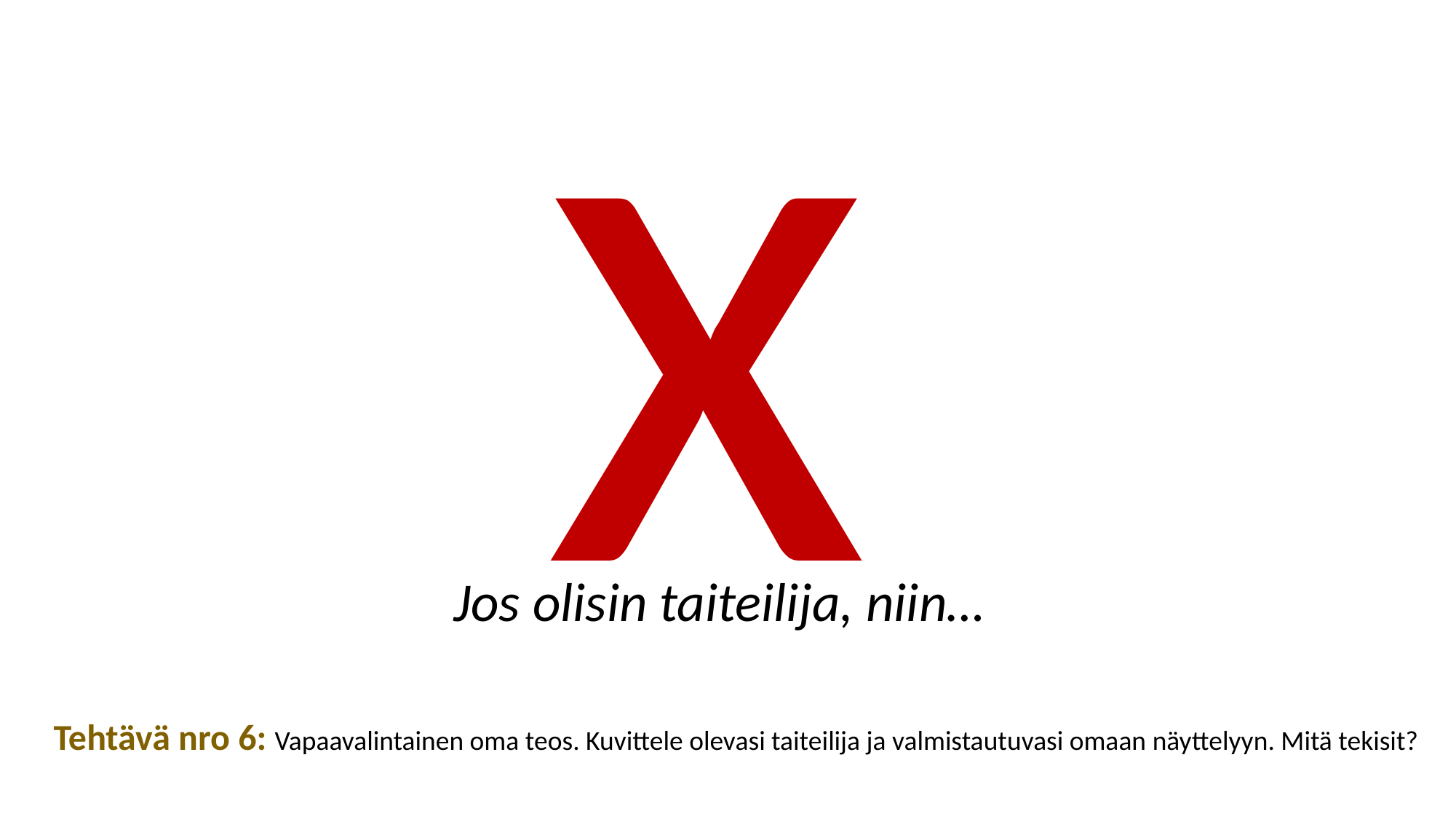

x
Jos olisin taiteilija, niin…
Tehtävä nro 6: Vapaavalintainen oma teos. Kuvittele olevasi taiteilija ja valmistautuvasi omaan näyttelyyn. Mitä tekisit?